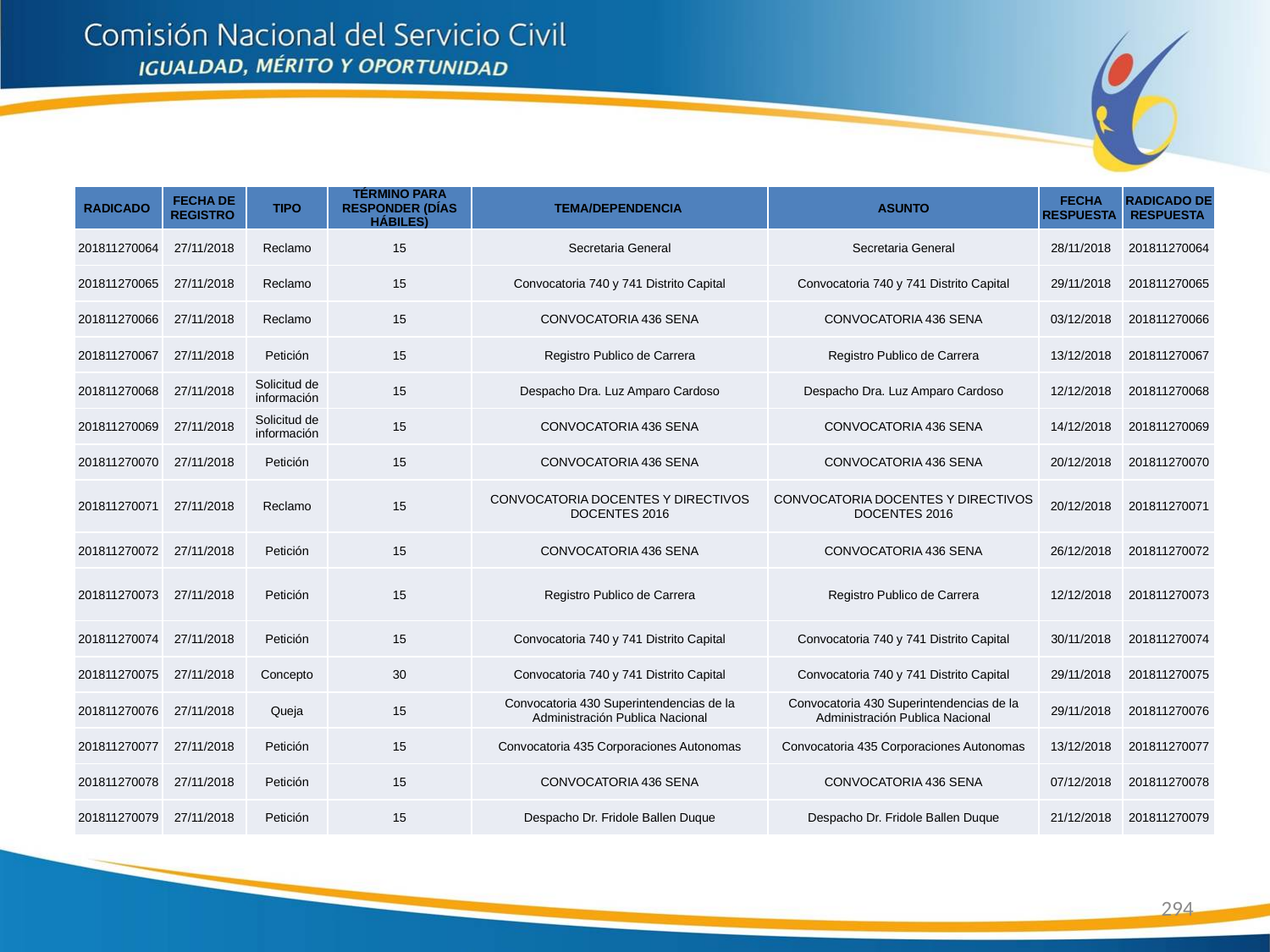

| RADICADO | FECHA DE REGISTRO | TIPO | TÉRMINO PARA RESPONDER (DÍAS HÁBILES) | TEMA/DEPENDENCIA | ASUNTO | FECHA RESPUESTA | RADICADO DE RESPUESTA |
| --- | --- | --- | --- | --- | --- | --- | --- |
| 201811270064 | 27/11/2018 | Reclamo | 15 | Secretaria General | Secretaria General | 28/11/2018 | 201811270064 |
| 201811270065 | 27/11/2018 | Reclamo | 15 | Convocatoria 740 y 741 Distrito Capital | Convocatoria 740 y 741 Distrito Capital | 29/11/2018 | 201811270065 |
| 201811270066 | 27/11/2018 | Reclamo | 15 | CONVOCATORIA 436 SENA | CONVOCATORIA 436 SENA | 03/12/2018 | 201811270066 |
| 201811270067 | 27/11/2018 | Petición | 15 | Registro Publico de Carrera | Registro Publico de Carrera | 13/12/2018 | 201811270067 |
| 201811270068 | 27/11/2018 | Solicitud de información | 15 | Despacho Dra. Luz Amparo Cardoso | Despacho Dra. Luz Amparo Cardoso | 12/12/2018 | 201811270068 |
| 201811270069 | 27/11/2018 | Solicitud de información | 15 | CONVOCATORIA 436 SENA | CONVOCATORIA 436 SENA | 14/12/2018 | 201811270069 |
| 201811270070 | 27/11/2018 | Petición | 15 | CONVOCATORIA 436 SENA | CONVOCATORIA 436 SENA | 20/12/2018 | 201811270070 |
| 201811270071 | 27/11/2018 | Reclamo | 15 | CONVOCATORIA DOCENTES Y DIRECTIVOS DOCENTES 2016 | CONVOCATORIA DOCENTES Y DIRECTIVOS DOCENTES 2016 | 20/12/2018 | 201811270071 |
| 201811270072 | 27/11/2018 | Petición | 15 | CONVOCATORIA 436 SENA | CONVOCATORIA 436 SENA | 26/12/2018 | 201811270072 |
| 201811270073 | 27/11/2018 | Petición | 15 | Registro Publico de Carrera | Registro Publico de Carrera | 12/12/2018 | 201811270073 |
| 201811270074 | 27/11/2018 | Petición | 15 | Convocatoria 740 y 741 Distrito Capital | Convocatoria 740 y 741 Distrito Capital | 30/11/2018 | 201811270074 |
| 201811270075 | 27/11/2018 | Concepto | 30 | Convocatoria 740 y 741 Distrito Capital | Convocatoria 740 y 741 Distrito Capital | 29/11/2018 | 201811270075 |
| 201811270076 | 27/11/2018 | Queja | 15 | Convocatoria 430 Superintendencias de la Administración Publica Nacional | Convocatoria 430 Superintendencias de la Administración Publica Nacional | 29/11/2018 | 201811270076 |
| 201811270077 | 27/11/2018 | Petición | 15 | Convocatoria 435 Corporaciones Autonomas | Convocatoria 435 Corporaciones Autonomas | 13/12/2018 | 201811270077 |
| 201811270078 | 27/11/2018 | Petición | 15 | CONVOCATORIA 436 SENA | CONVOCATORIA 436 SENA | 07/12/2018 | 201811270078 |
| 201811270079 | 27/11/2018 | Petición | 15 | Despacho Dr. Fridole Ballen Duque | Despacho Dr. Fridole Ballen Duque | 21/12/2018 | 201811270079 |
294